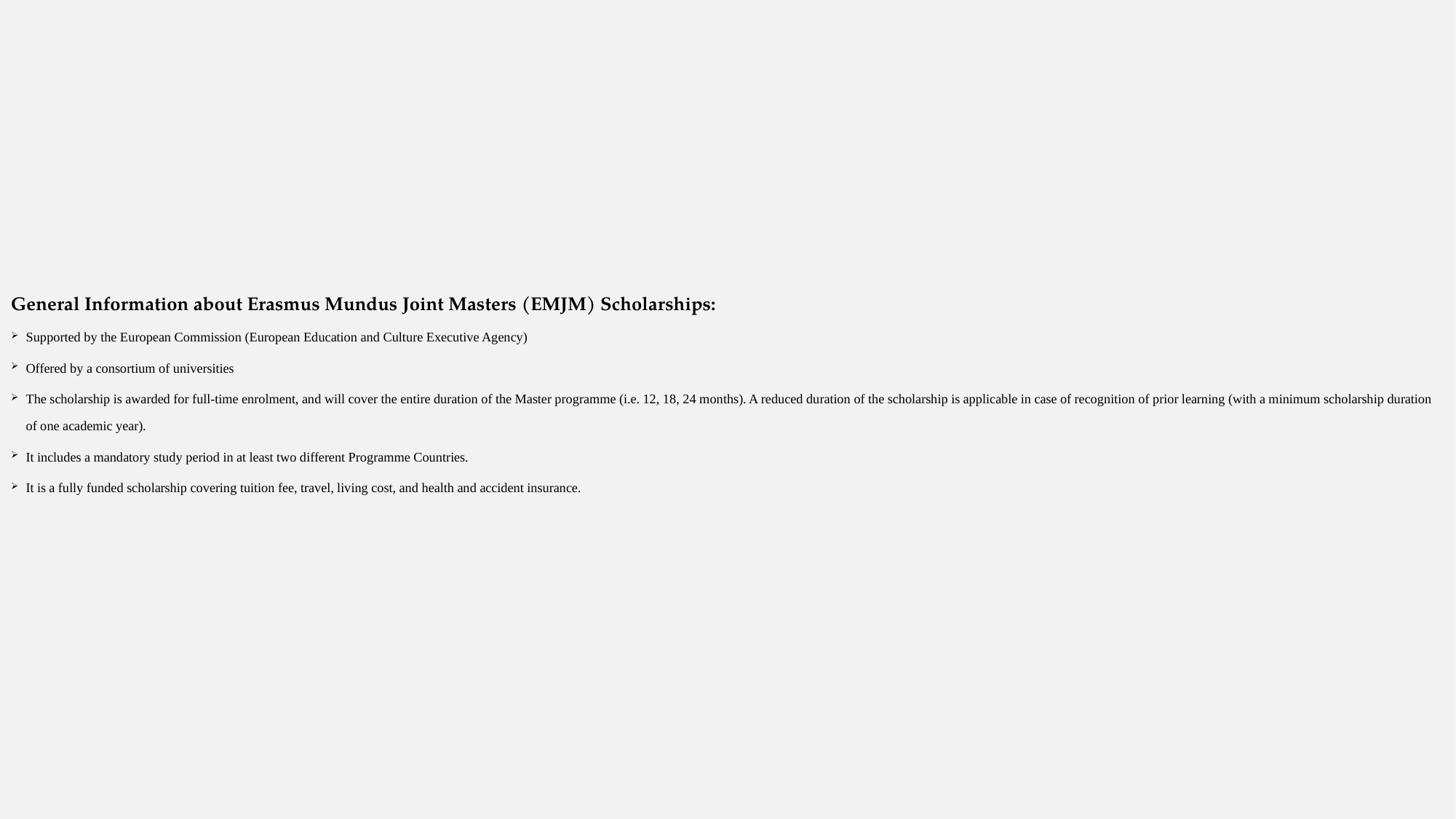

General Information about Erasmus Mundus Joint Masters (EMJM) Scholarships:
Supported by the European Commission (European Education and Culture Executive Agency)
Offered by a consortium of universities
The scholarship is awarded for full-time enrolment, and will cover the entire duration of the Master programme (i.e. 12, 18, 24 months). A reduced duration of the scholarship is applicable in case of recognition of prior learning (with a minimum scholarship duration of one academic year).
It includes a mandatory study period in at least two different Programme Countries.
It is a fully funded scholarship covering tuition fee, travel, living cost, and health and accident insurance.